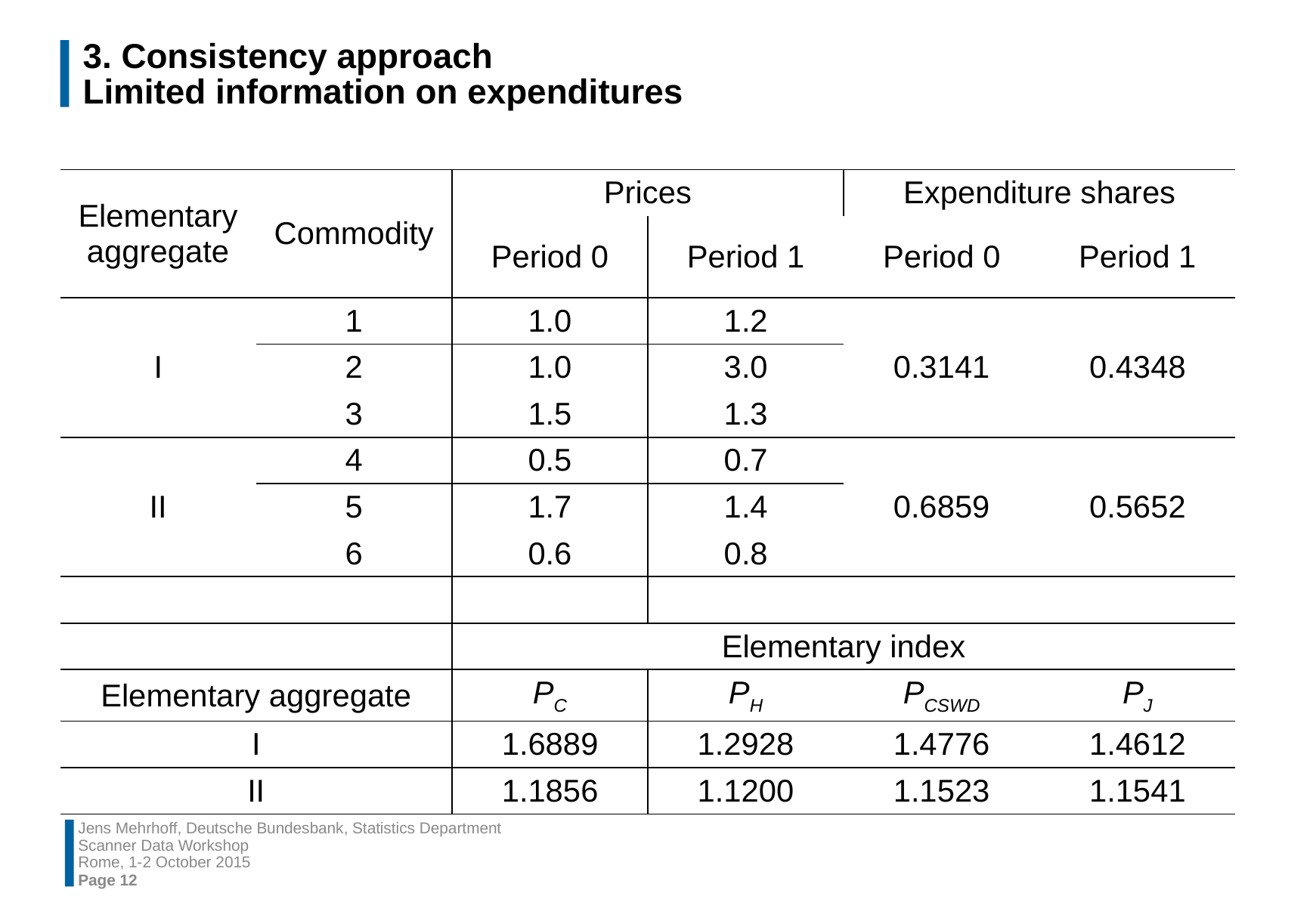

# 3. Consistency approach Limited information on expenditures
| Elementary aggregate | Commodity | Prices |  | Expenditure shares |  |
| --- | --- | --- | --- | --- | --- |
|  |  | Period 0 | Period 1 | Period 0 | Period 1 |
| I | 1 | 1.0 | 1.2 | 0.3141 | 0.4348 |
|  | 2 | 1.0 | 3.0 |  |  |
|  | 3 | 1.5 | 1.3 |  |  |
| II | 4 | 0.5 | 0.7 | 0.6859 | 0.5652 |
|  | 5 | 1.7 | 1.4 |  |  |
|  | 6 | 0.6 | 0.8 |  |  |
|  |  |  |  |  |  |
|  |  | Elementary index |  |  |  |
| Elementary aggregate |  | PC | PH | PCSWD | PJ |
| I |  | 1.6889 | 1.2928 | 1.4776 | 1.4612 |
| II |  | 1.1856 | 1.1200 | 1.1523 | 1.1541 |